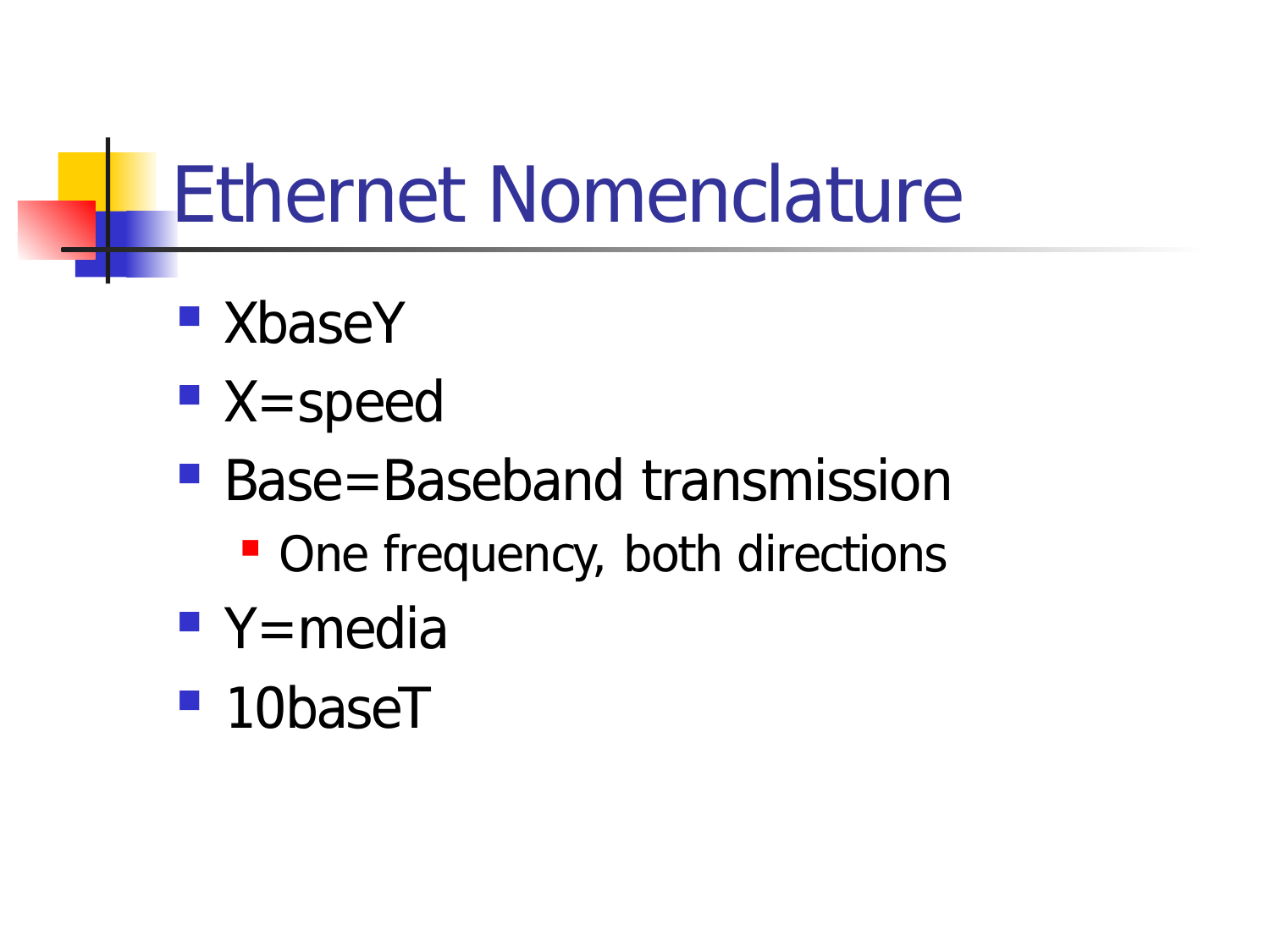

# Ethernet Nomenclature
XbaseY
X=speed
Base=Baseband transmission
One frequency, both directions
Y=media
10baseT